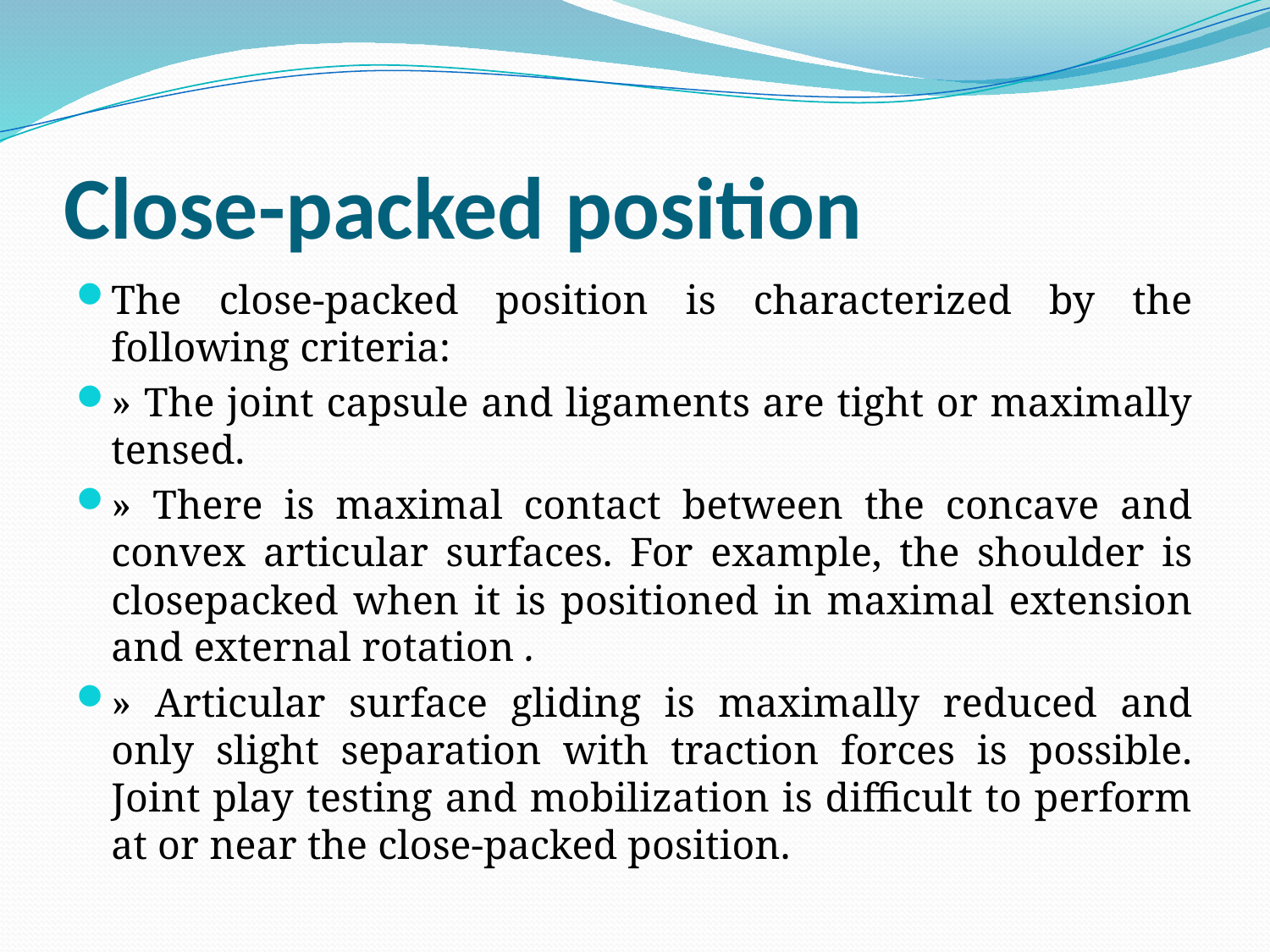

# Close-packed position
The close-packed position is characterized by the following criteria:
» The joint capsule and ligaments are tight or maximally tensed.
» There is maximal contact between the concave and convex articular surfaces. For example, the shoulder is closepacked when it is positioned in maximal extension and external rotation .
» Articular surface gliding is maximally reduced and only slight separation with traction forces is possible. Joint play testing and mobilization is difficult to perform at or near the close-packed position.